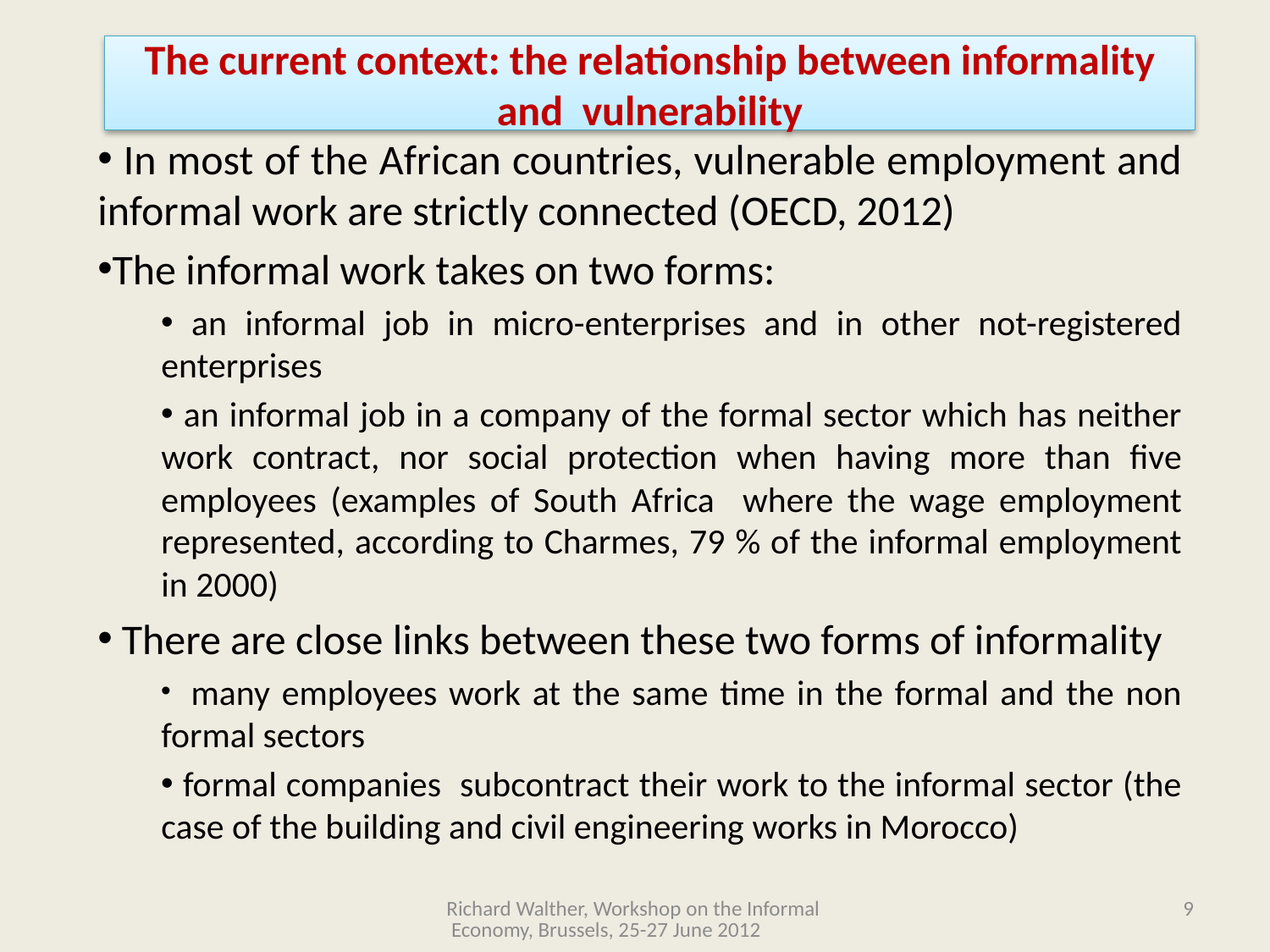

# The current context: the relationship between informality and  vulnerability
 In most of the African countries, vulnerable employment and informal work are strictly connected (OECD, 2012)
The informal work takes on two forms:
 an informal job in micro-enterprises and in other not-registered enterprises
 an informal job in a company of the formal sector which has neither work contract, nor social protection when having more than five employees (examples of South Africa  where the wage employment represented, according to Charmes, 79 % of the informal employment in 2000)
 There are close links between these two forms of informality
  many employees work at the same time in the formal and the non formal sectors
 formal companies  subcontract their work to the informal sector (the case of the building and civil engineering works in Morocco)

Richard Walther, Workshop on the Informal Economy, Brussels, 25-27 June 2012
9